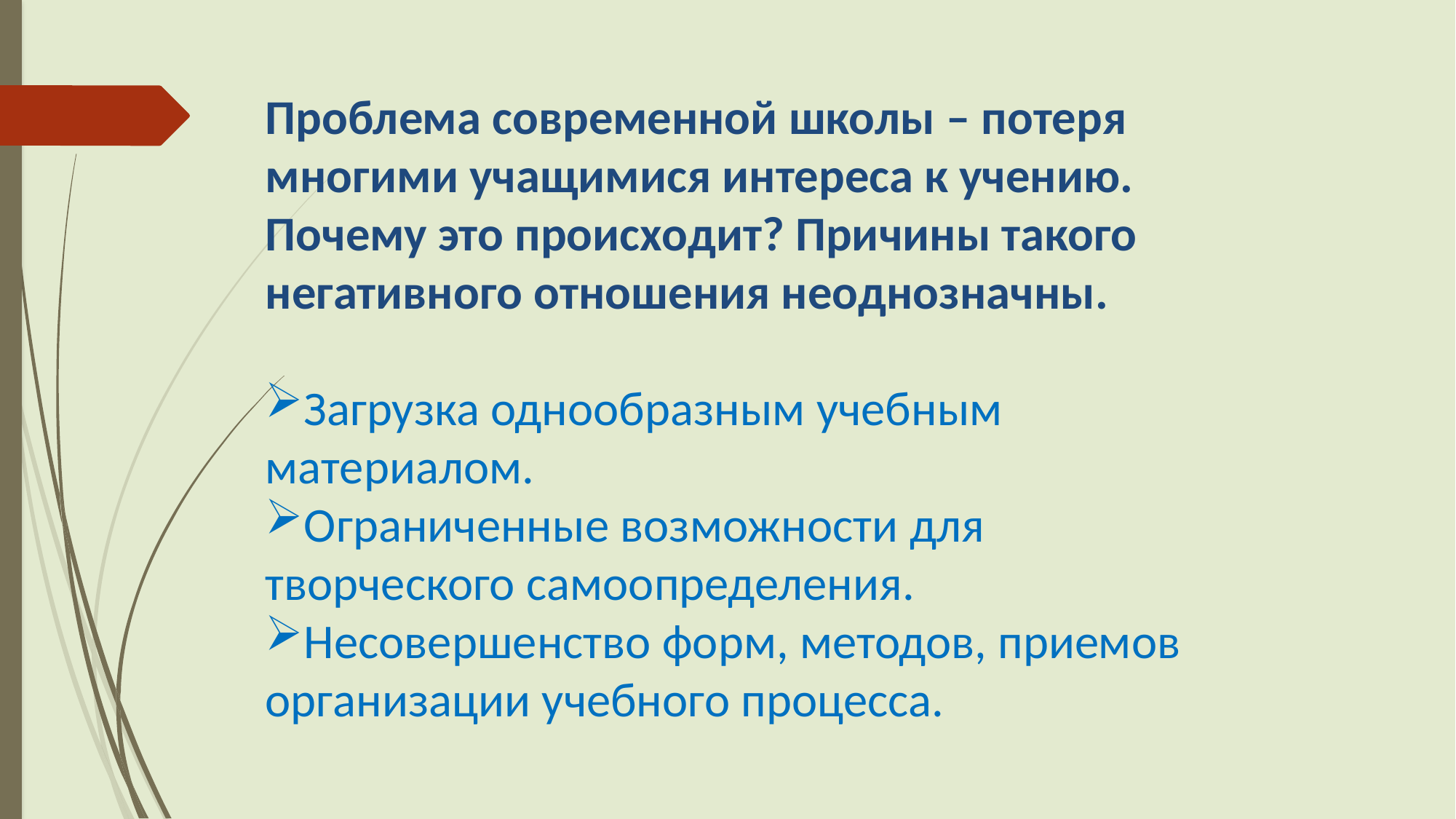

Проблема современной школы – потеря многими учащимися интереса к учению.
Почему это происходит? Причины такого негативного отношения неоднозначны.

Загрузка однообразным учебным материалом.
Ограниченные возможности для творческого самоопределения.
Несовершенство форм, методов, приемов организации учебного процесса.